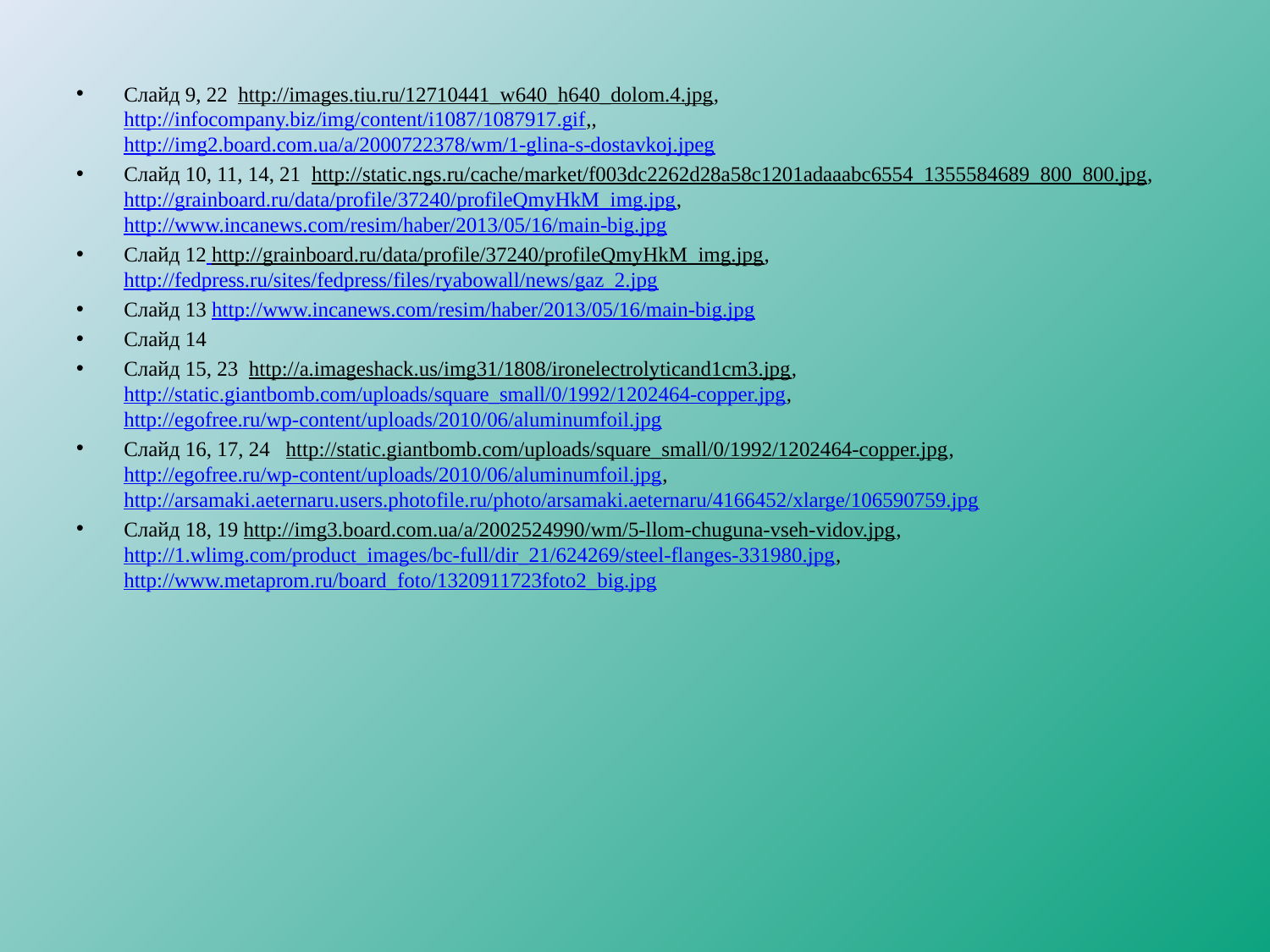

Слайд 9, 22  http://images.tiu.ru/12710441_w640_h640_dolom.4.jpg, http://infocompany.biz/img/content/i1087/1087917.gif,, http://img2.board.com.ua/a/2000722378/wm/1-glina-s-dostavkoj.jpeg
Слайд 10, 11, 14, 21  http://static.ngs.ru/cache/market/f003dc2262d28a58c1201adaaabc6554_1355584689_800_800.jpg,  http://grainboard.ru/data/profile/37240/profileQmyHkM_img.jpg, http://www.incanews.com/resim/haber/2013/05/16/main-big.jpg
Слайд 12 http://grainboard.ru/data/profile/37240/profileQmyHkM_img.jpg, http://fedpress.ru/sites/fedpress/files/ryabowall/news/gaz_2.jpg
Слайд 13 http://www.incanews.com/resim/haber/2013/05/16/main-big.jpg
Слайд 14
Слайд 15, 23  http://a.imageshack.us/img31/1808/ironelectrolyticand1cm3.jpg, http://static.giantbomb.com/uploads/square_small/0/1992/1202464-copper.jpg, http://egofree.ru/wp-content/uploads/2010/06/aluminumfoil.jpg
Слайд 16, 17, 24   http://static.giantbomb.com/uploads/square_small/0/1992/1202464-copper.jpg, http://egofree.ru/wp-content/uploads/2010/06/aluminumfoil.jpg, http://arsamaki.aeternaru.users.photofile.ru/photo/arsamaki.aeternaru/4166452/xlarge/106590759.jpg
Слайд 18, 19 http://img3.board.com.ua/a/2002524990/wm/5-llom-chuguna-vseh-vidov.jpg, http://1.wlimg.com/product_images/bc-full/dir_21/624269/steel-flanges-331980.jpg, http://www.metaprom.ru/board_foto/1320911723foto2_big.jpg